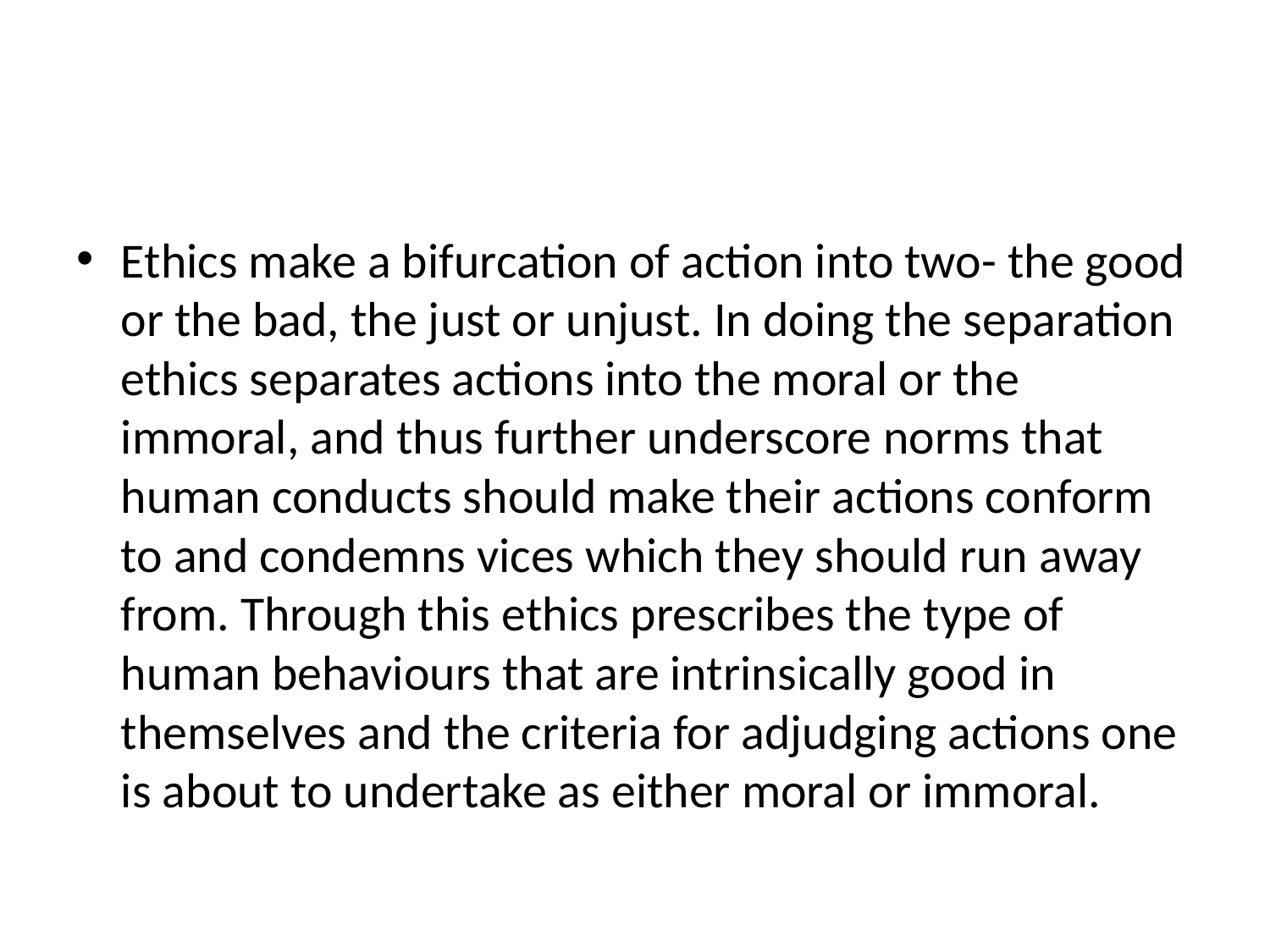

#
Ethics make a bifurcation of action into two- the good or the bad, the just or unjust. In doing the separation ethics separates actions into the moral or the immoral, and thus further underscore norms that human conducts should make their actions conform to and condemns vices which they should run away from. Through this ethics prescribes the type of human behaviours that are intrinsically good in themselves and the criteria for adjudging actions one is about to undertake as either moral or immoral.